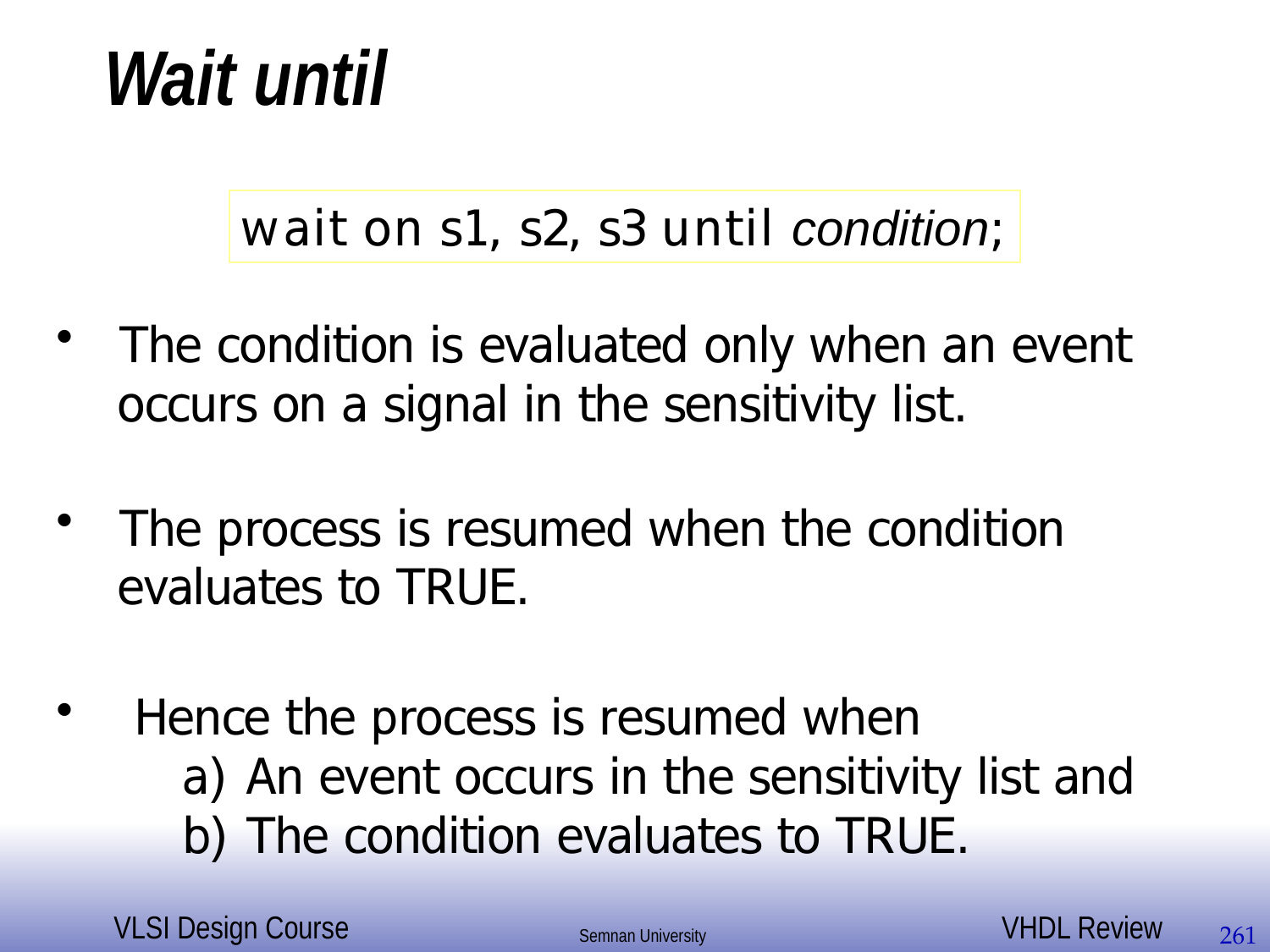

# Wait until
wait on s1, s2, s3 until condition;
The condition is evaluated only when an event
    occurs on a signal in the sensitivity list.
The process is resumed when the condition
    evaluates to TRUE.
 Hence the process is resumed when
An event occurs in the sensitivity list and
The condition evaluates to TRUE.
261